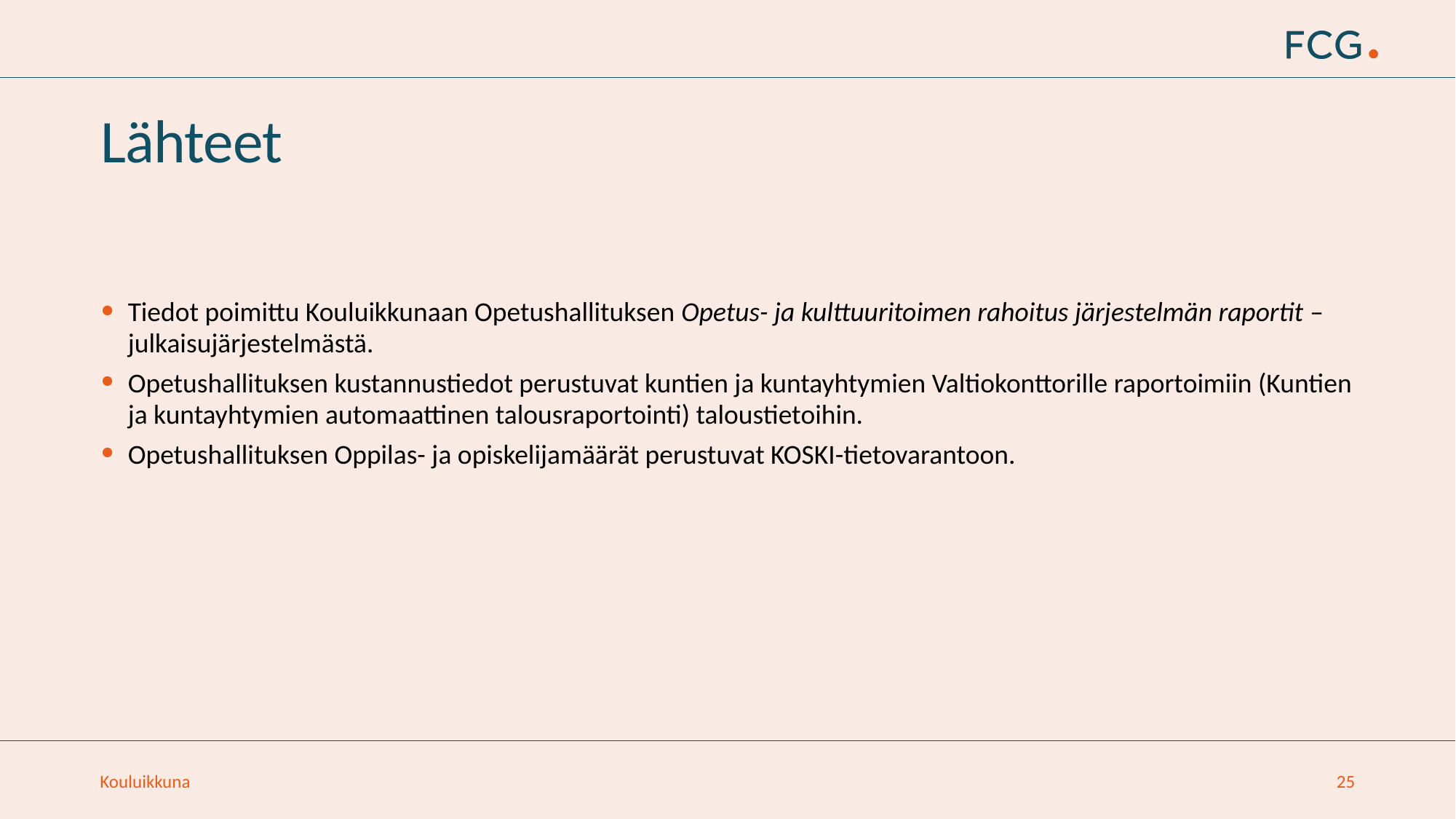

# Lähteet
Tiedot poimittu Kouluikkunaan Opetushallituksen Opetus- ja kulttuuritoimen rahoitus järjestelmän raportit –julkaisujärjestelmästä.
Opetushallituksen kustannustiedot perustuvat kuntien ja kuntayhtymien Valtiokonttorille raportoimiin (Kuntien ja kuntayhtymien automaattinen talousraportointi) taloustietoihin.
Opetushallituksen Oppilas- ja opiskelijamäärät perustuvat KOSKI-tietovarantoon.

Kouluikkuna
25